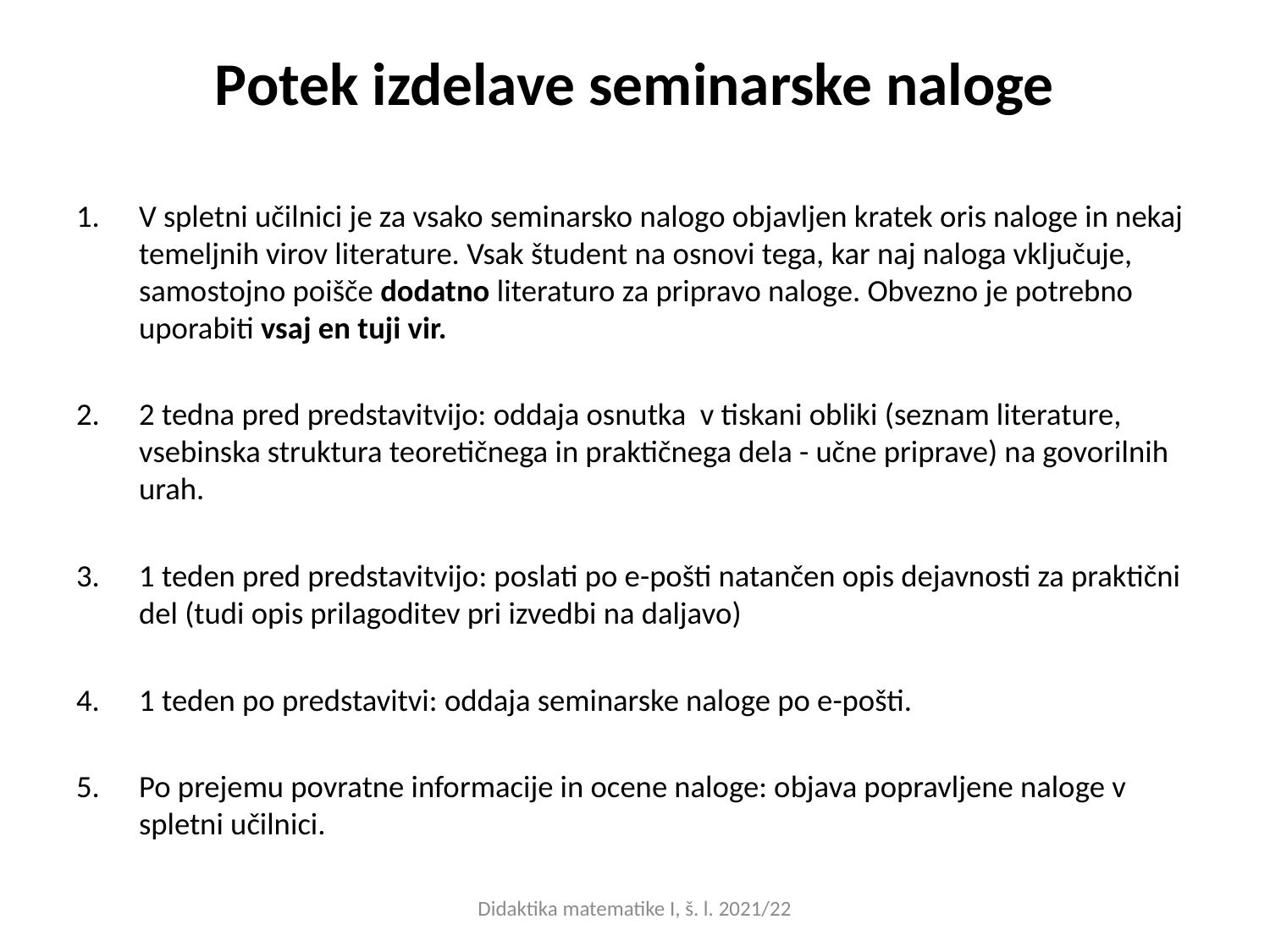

# Potek izdelave seminarske naloge

V spletni učilnici je za vsako seminarsko nalogo objavljen kratek oris naloge in nekaj temeljnih virov literature. Vsak študent na osnovi tega, kar naj naloga vključuje, samostojno poišče dodatno literaturo za pripravo naloge. Obvezno je potrebno uporabiti vsaj en tuji vir.

2 tedna pred predstavitvijo: oddaja osnutka  v tiskani obliki (seznam literature,  vsebinska struktura teoretičnega in praktičnega dela - učne priprave) na govorilnih urah.

1 teden pred predstavitvijo: poslati po e-pošti natančen opis dejavnosti za praktični del (tudi opis prilagoditev pri izvedbi na daljavo)

1 teden po predstavitvi: oddaja seminarske naloge po e-pošti.

Po prejemu povratne informacije in ocene naloge: objava popravljene naloge v spletni učilnici.

Didaktika matematike I, š. l. 2021/22